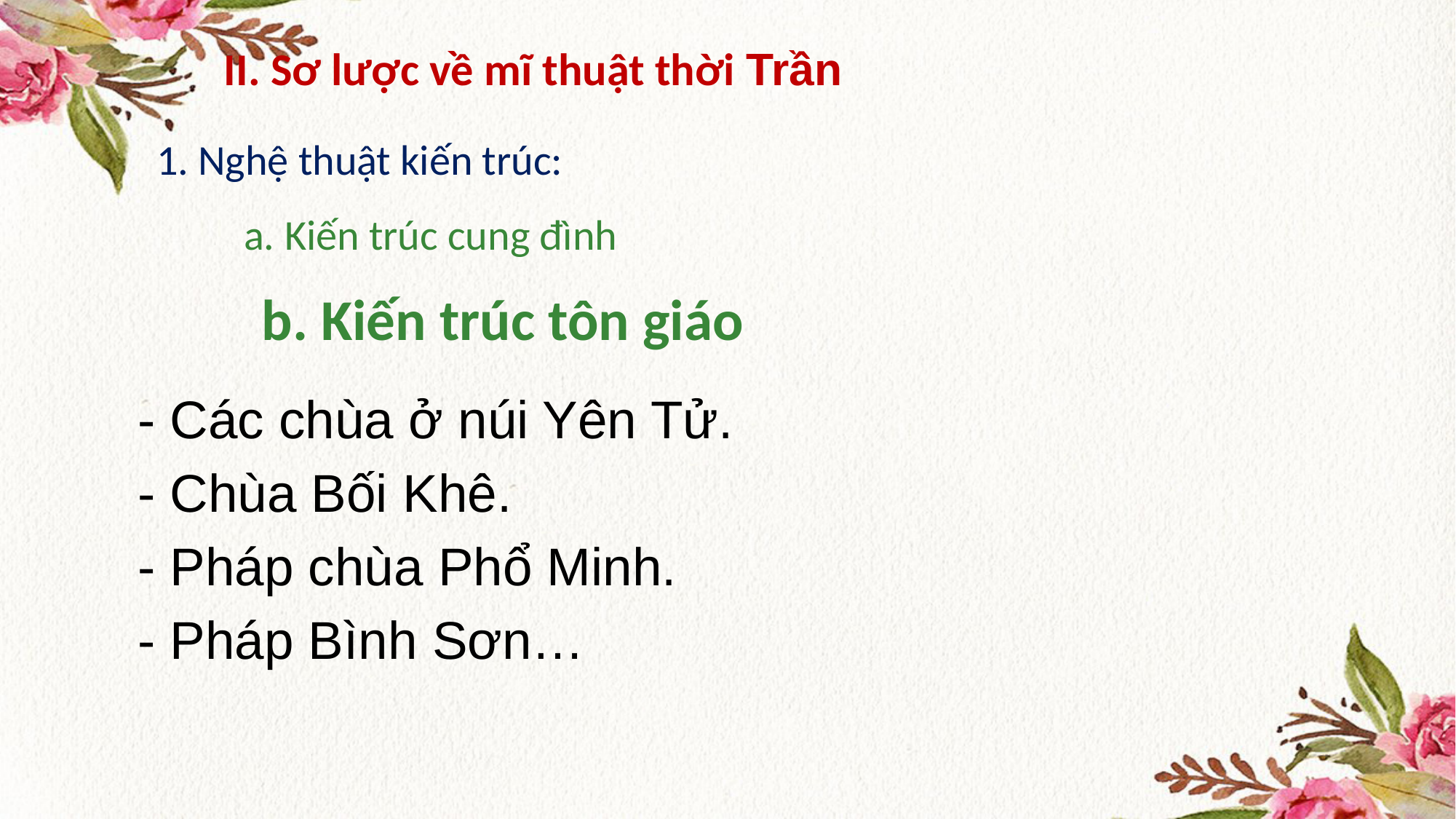

# II. Sơ lược về mĩ thuật thời Trần
1. Nghệ thuật kiến trúc:
a. Kiến trúc cung đình
b. Kiến trúc tôn giáo
- Các chùa ở núi Yên Tử.
- Chùa Bối Khê.
- Pháp chùa Phổ Minh.
- Pháp Bình Sơn…